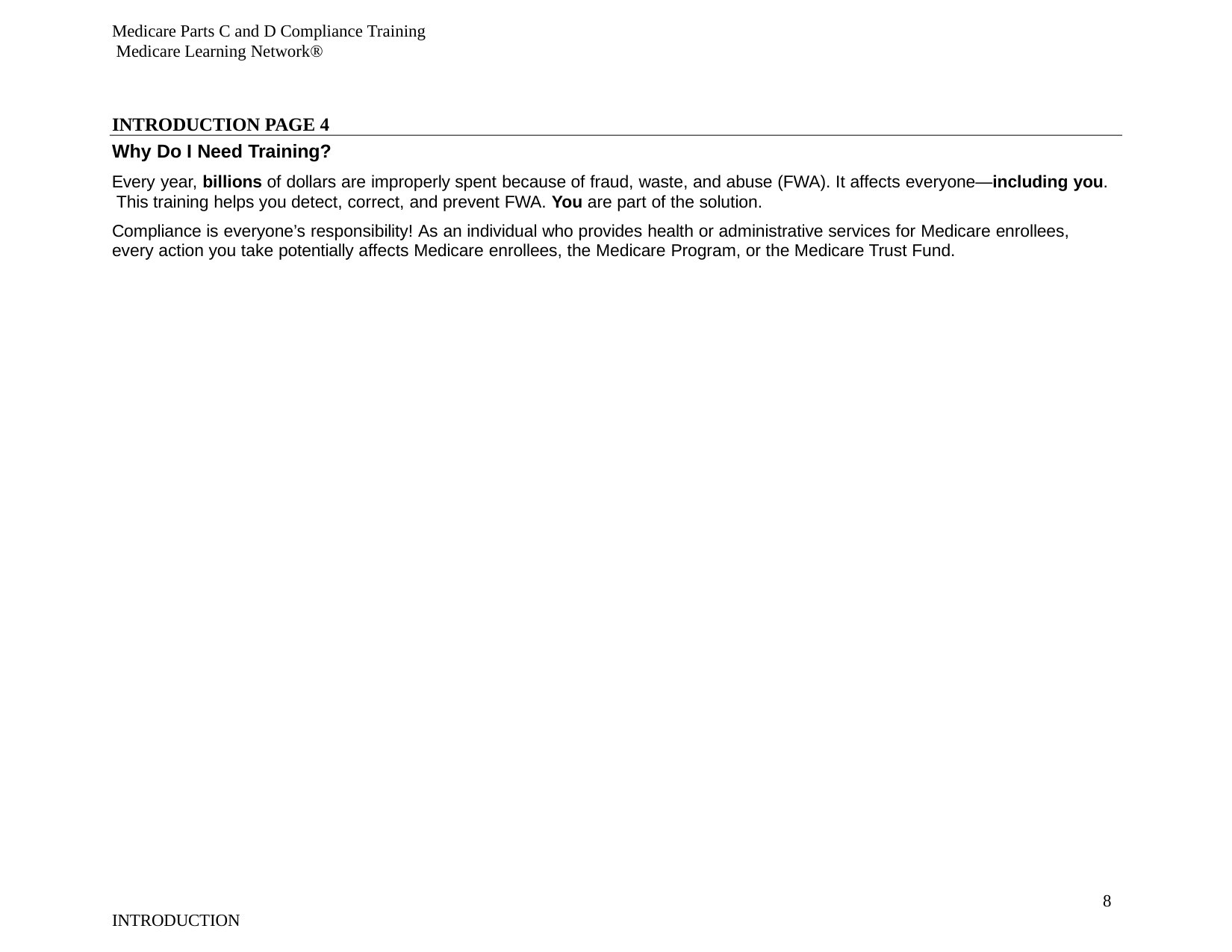

Medicare Parts C and D Compliance Training  Medicare Learning Network®

INTRODUCTION PAGE 4
Why Do I Need Training?
Every year, billions of dollars are improperly spent because of fraud, waste, and abuse (FWA). It affects everyone—including you.  This training helps you detect, correct, and prevent FWA. You are part of the solution.
Compliance is everyone’s responsibility! As an individual who provides health or administrative services for Medicare enrollees,  every action you take potentially affects Medicare enrollees, the Medicare Program, or the Medicare Trust Fund.
8
INTRODUCTION